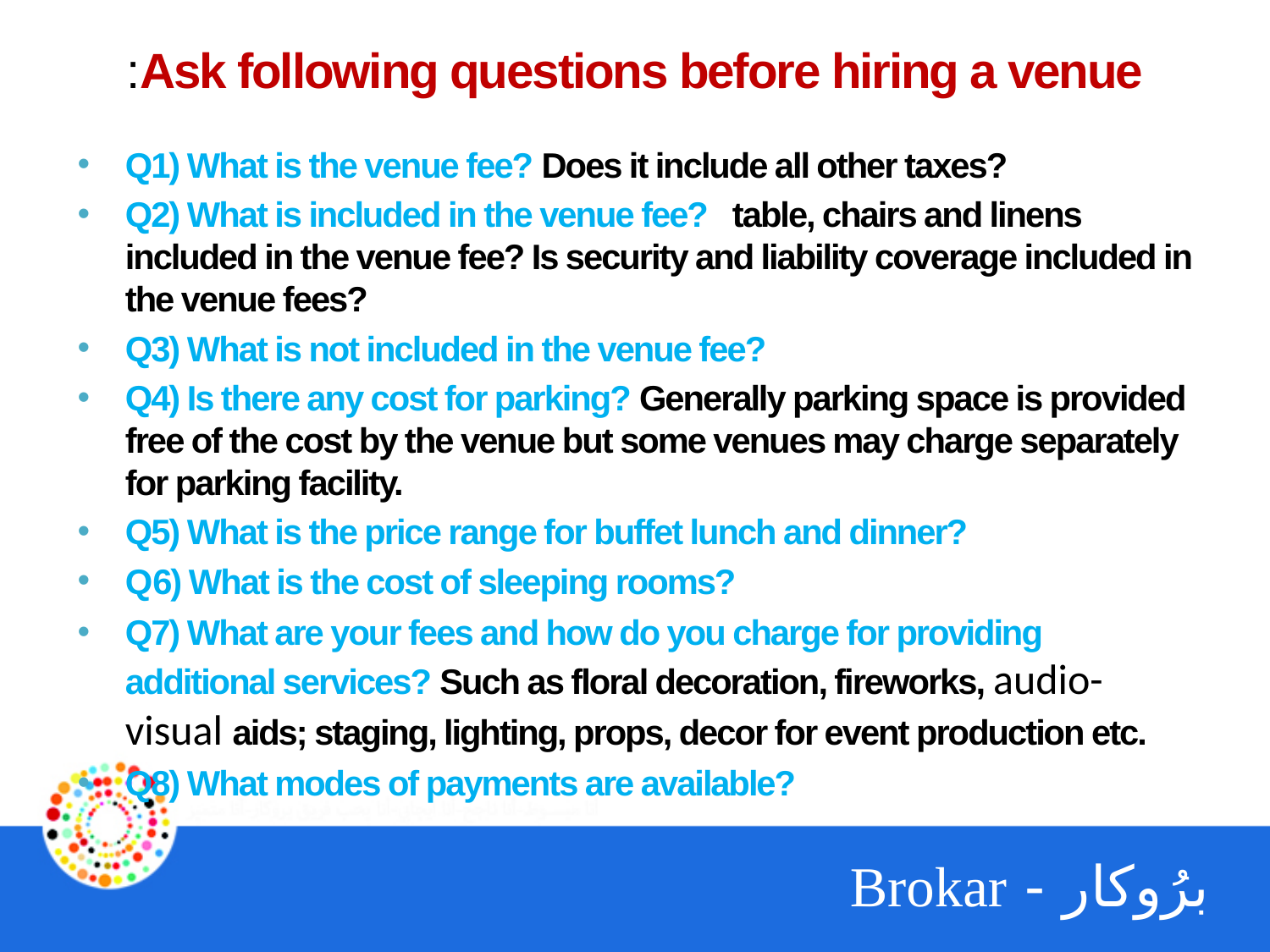

# Ask following questions before hiring a venue:
Q1) What is the venue fee? Does it include all other taxes?
Q2) What is included in the venue fee?   table, chairs and linens included in the venue fee? Is security and liability coverage included in the venue fees?
Q3) What is not included in the venue fee?
Q4) Is there any cost for parking? Generally parking space is provided free of the cost by the venue but some venues may charge separately for parking facility.
Q5) What is the price range for buffet lunch and dinner?
Q6) What is the cost of sleeping rooms?
Q7) What are your fees and how do you charge for providing additional services? Such as floral decoration, fireworks, audio-visual aids; staging, lighting, props, decor for event production etc.
Q8) What modes of payments are available?